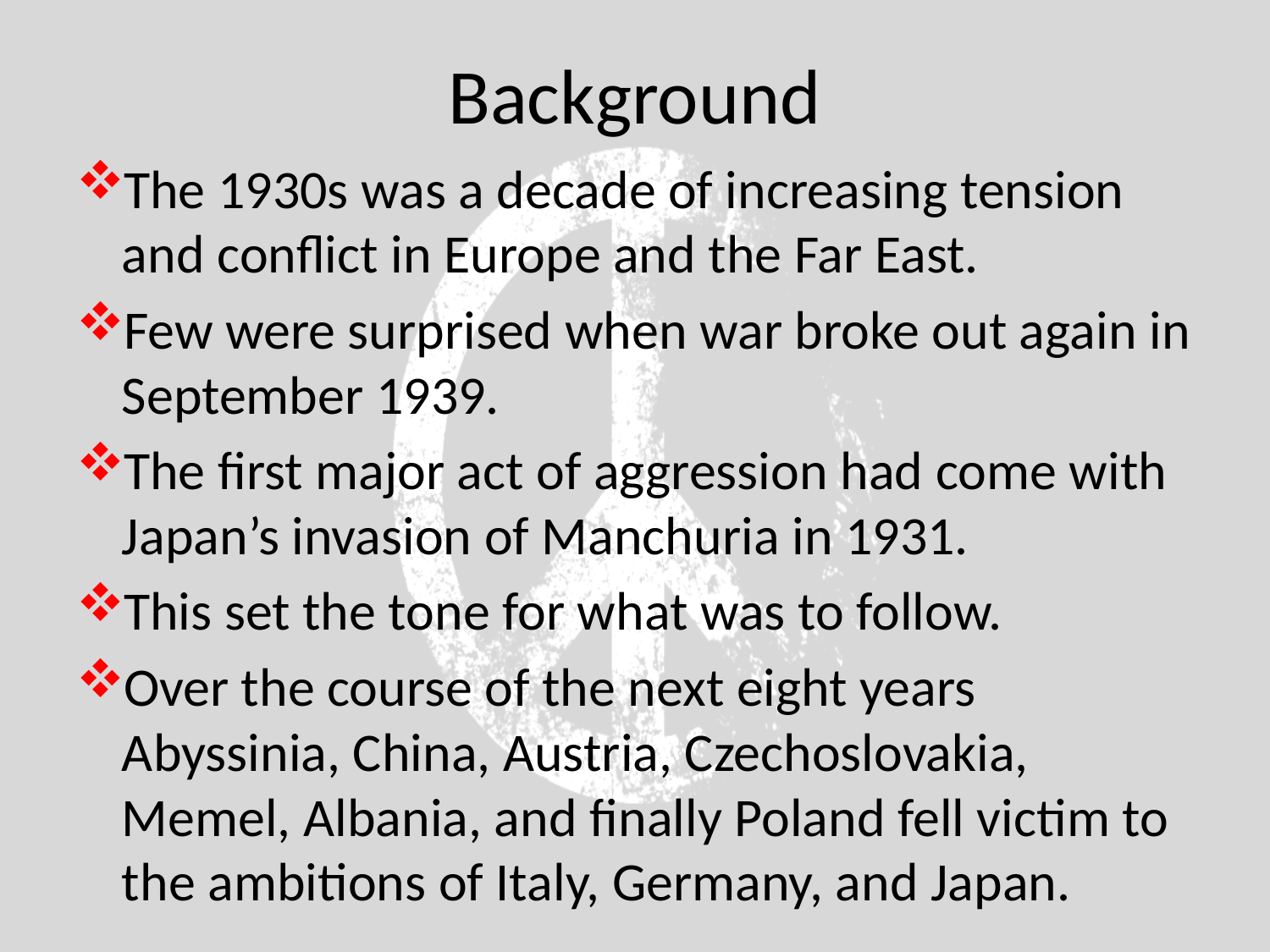

# Background
The 1930s was a decade of increasing tension and conflict in Europe and the Far East.
Few were surprised when war broke out again in September 1939.
The first major act of aggression had come with Japan’s invasion of Manchuria in 1931.
This set the tone for what was to follow.
Over the course of the next eight years Abyssinia, China, Austria, Czechoslovakia, Memel, Albania, and finally Poland fell victim to the ambitions of Italy, Germany, and Japan.